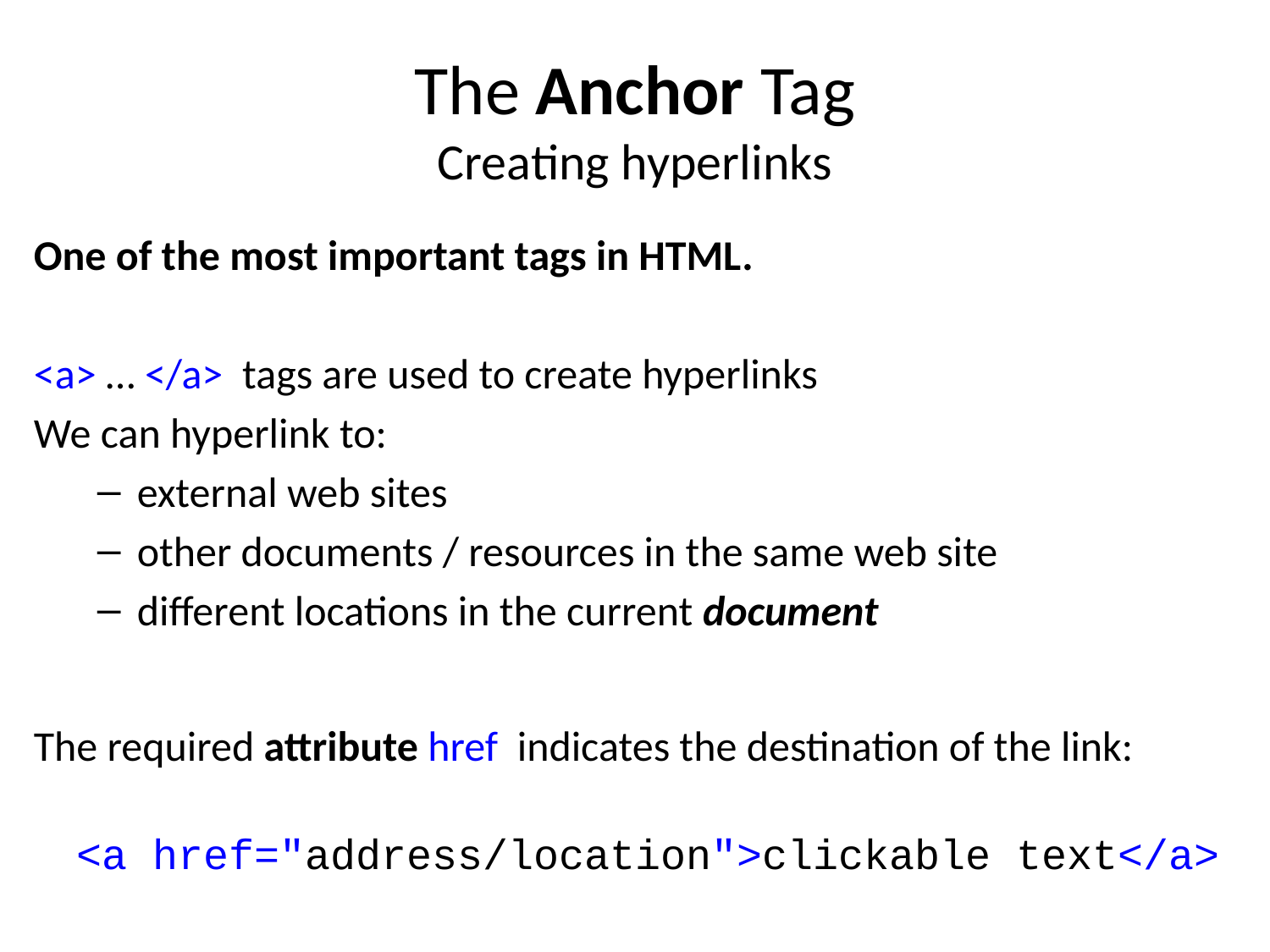

# The Anchor Tag Creating hyperlinks
One of the most important tags in HTML.

<a> … </a>  tags are used to create hyperlinks
We can hyperlink to:
external web sites
other documents / resources in the same web site
different locations in the current document

The required attribute href  indicates the destination of the link:

  <a href="address/location">clickable text</a>